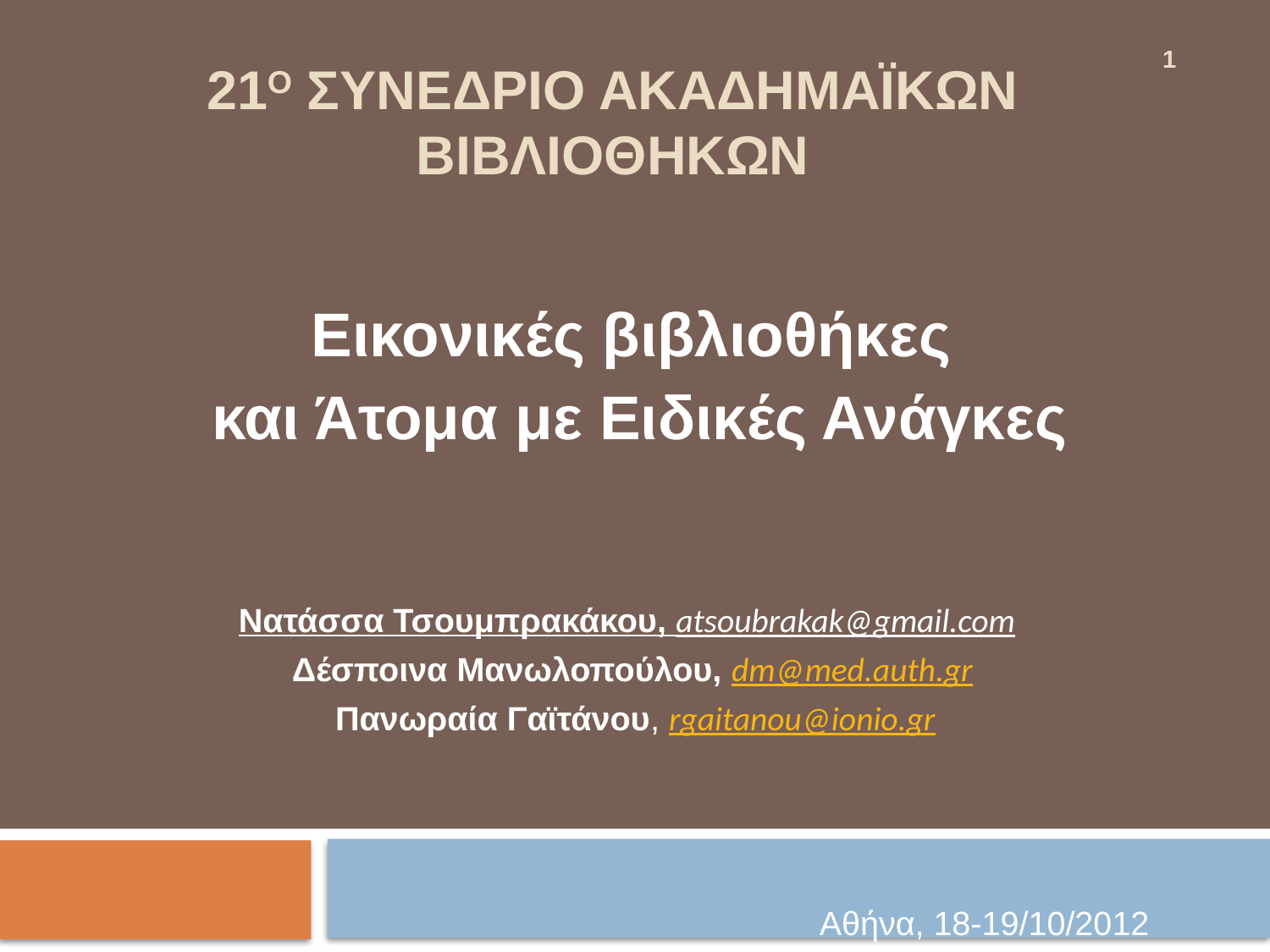

# 21ο συνεδριο ακαδημαϊκων βιβλιοθηκων
1
Εικονικές βιβλιοθήκες
και Άτομα με Ειδικές Ανάγκες

Νατάσσα Τσουμπρακάκου, atsoubrakak@gmail.com
Δέσποινα Μανωλοπούλου, dm@med.auth.gr
Πανωραία Γαϊτάνου, rgaitanou@ionio.gr

                                              Αθήνα, 18-19/10/2012